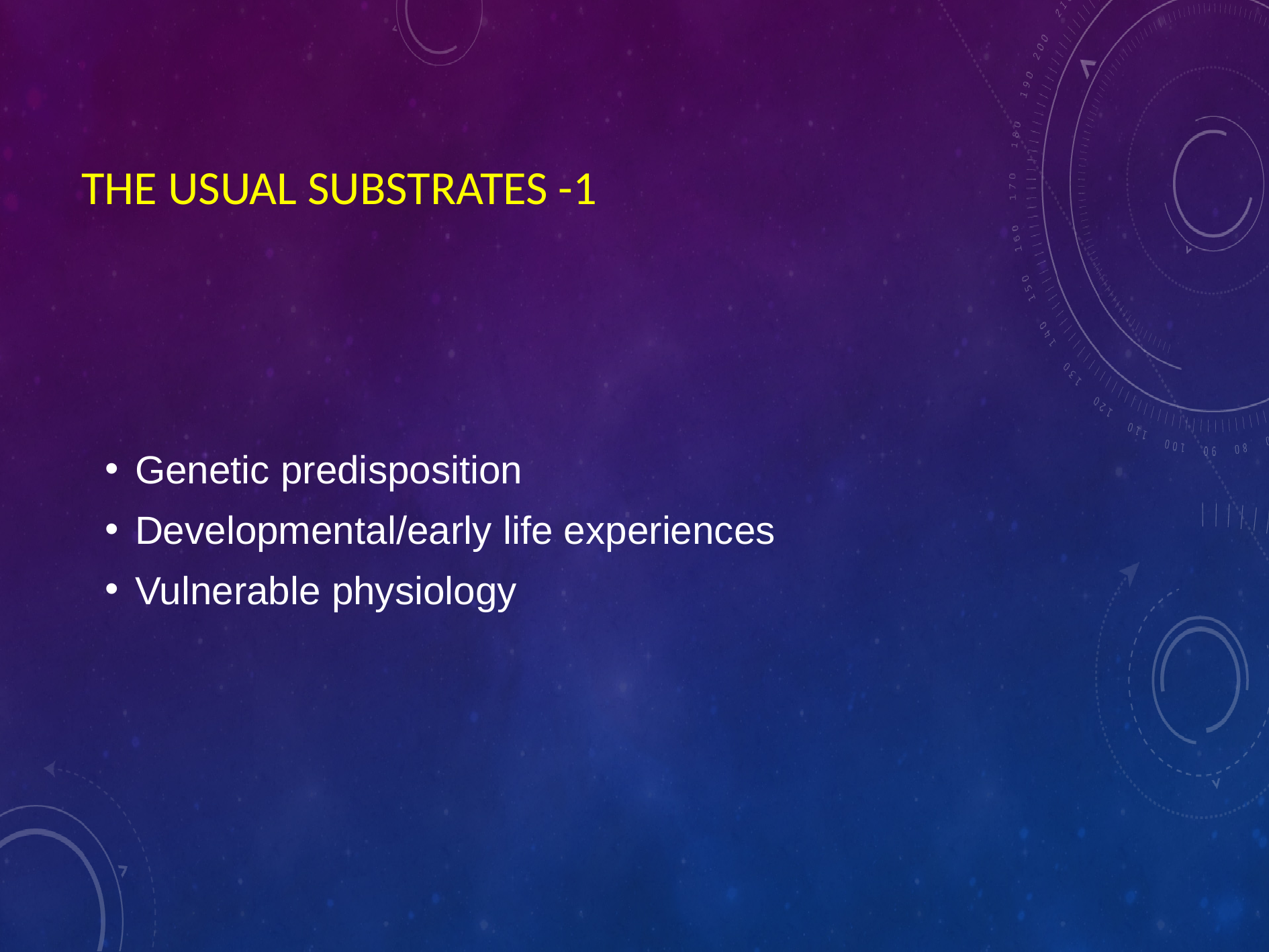

# The usual substrates -1
Genetic predisposition
Developmental/early life experiences
Vulnerable physiology